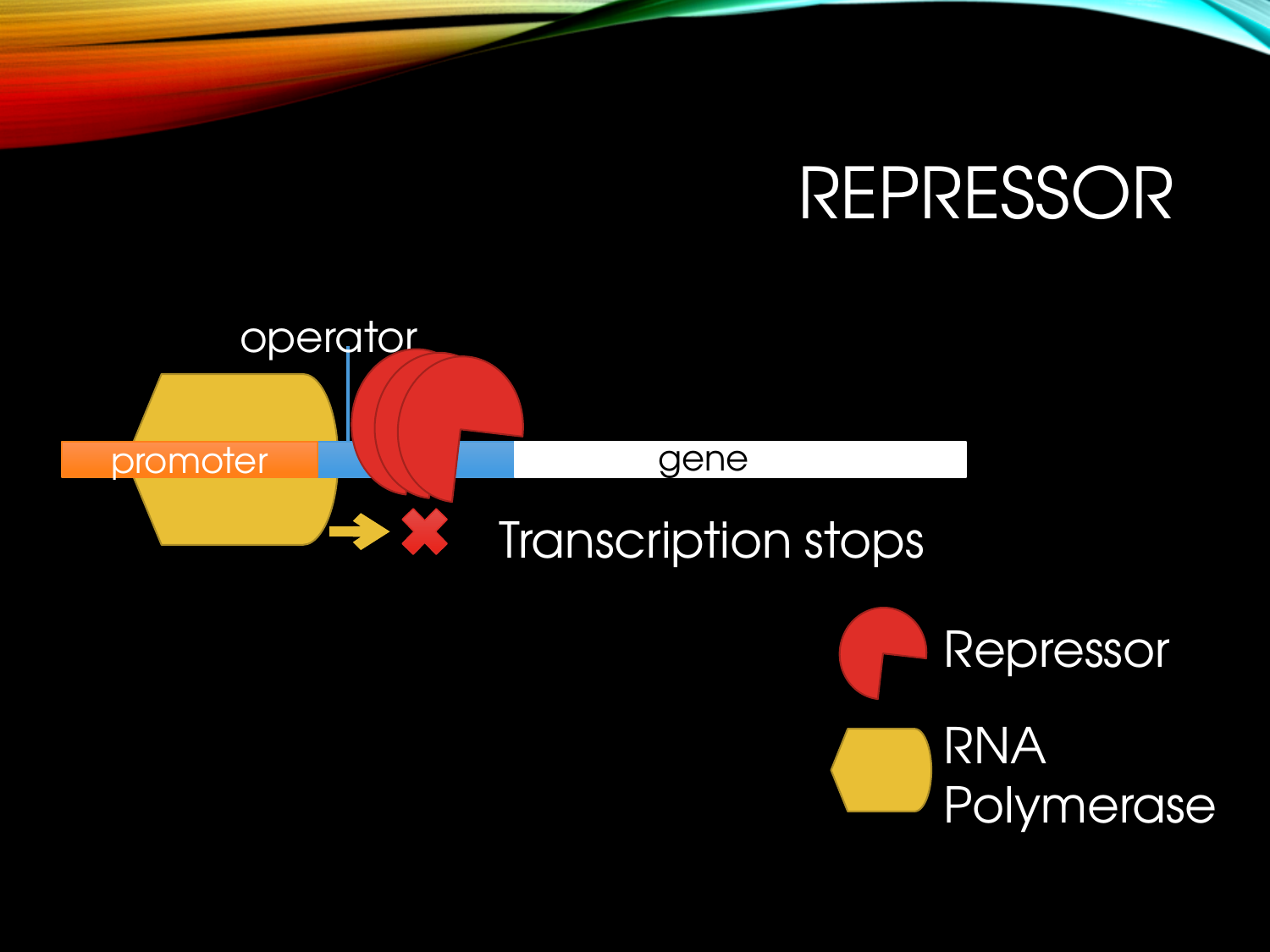

# Repressor
operator
gene

promoter

Transcription stops

Repressor
RNA Polymerase